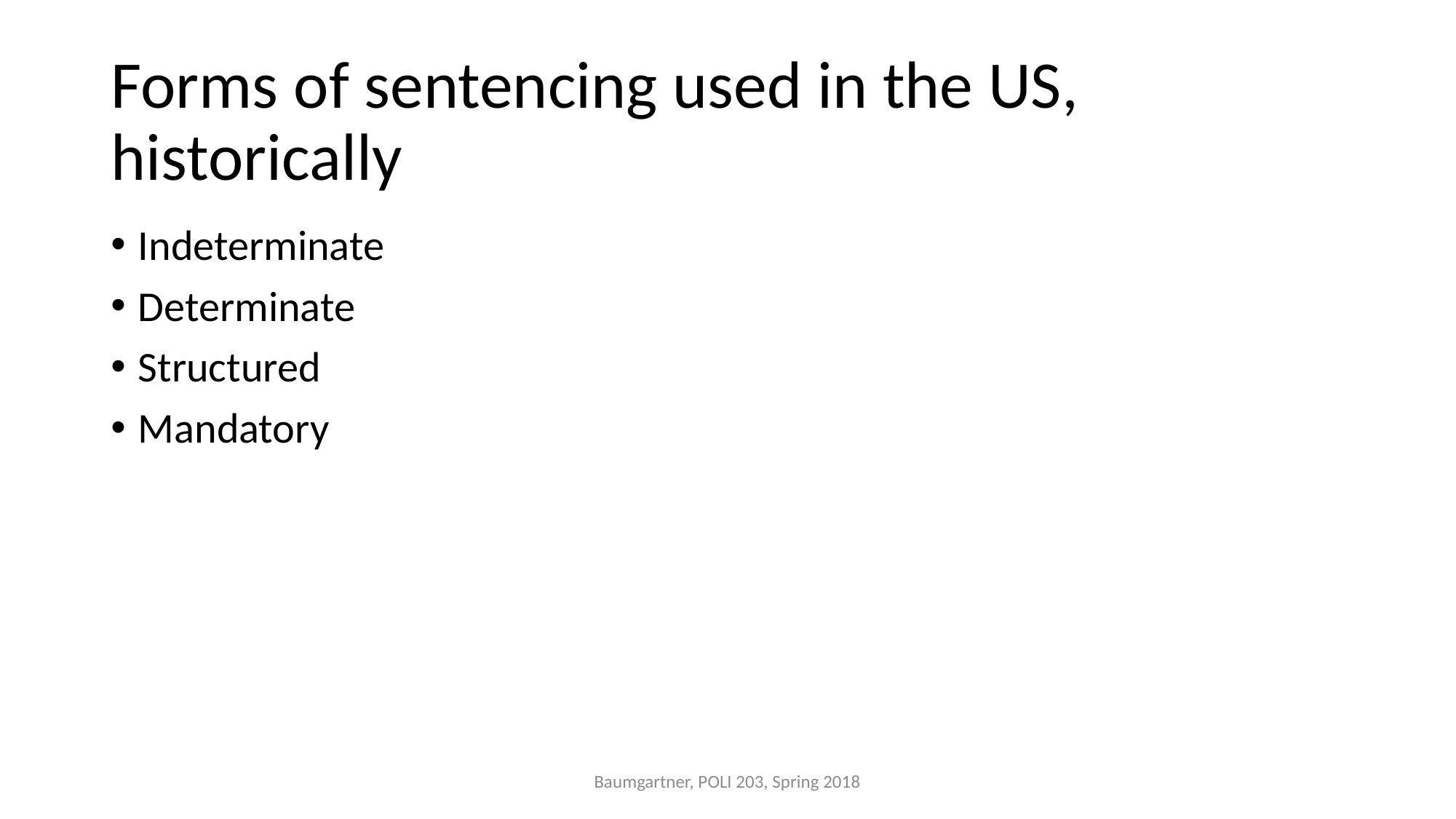

# Forms of sentencing used in the US, historically
Indeterminate
Determinate
Structured
Mandatory

Baumgartner, POLI 203, Spring 2018